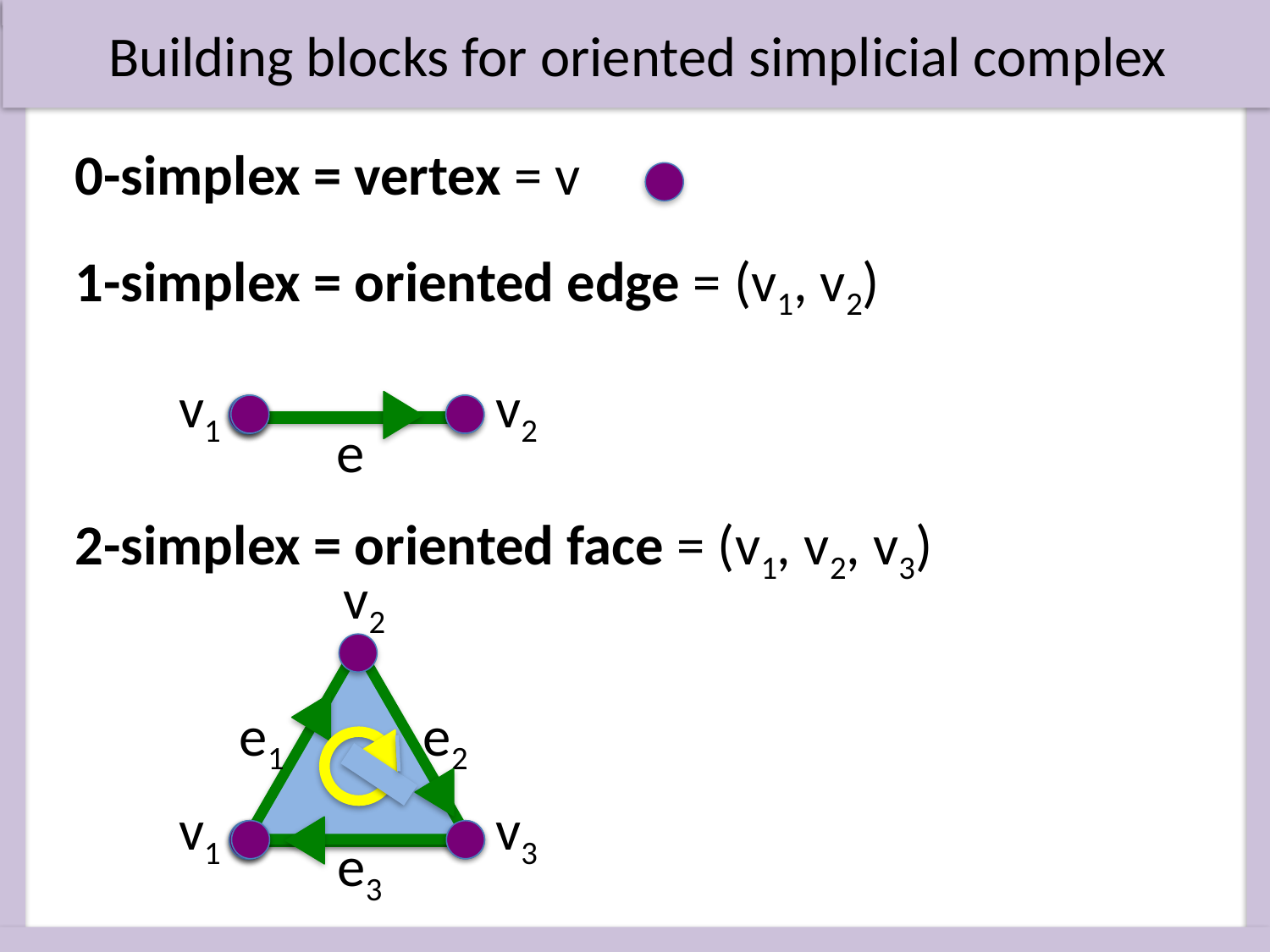

Building blocks for oriented simplicial complex

0-simplex = vertex = v

1-simplex = oriented edge = (v1, v2)

v1
v2

e
2-simplex = oriented face = (v1, v2, v3)

v2

e1
e2

v1
v3

e3